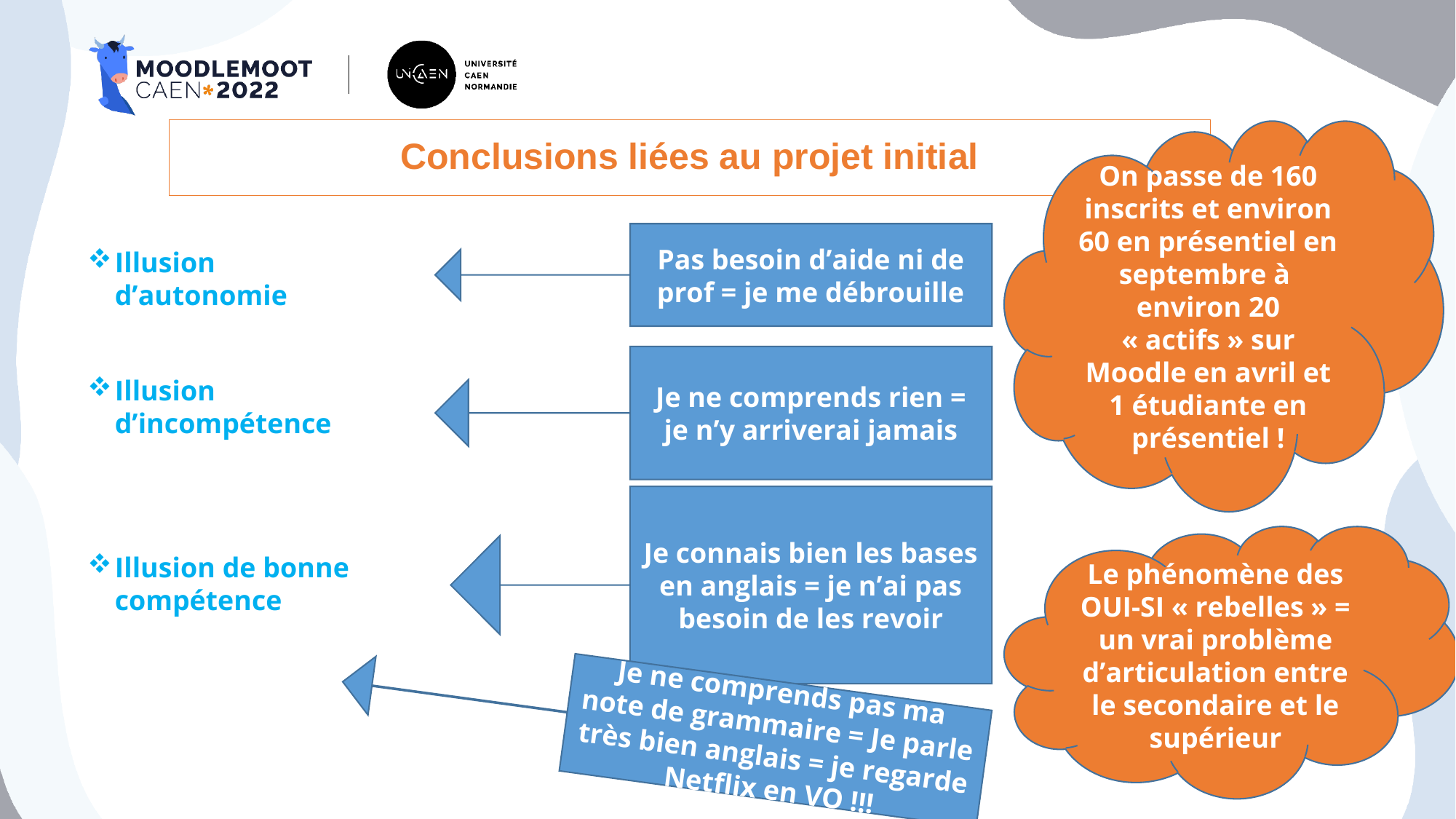

# Conclusions liées au projet initial
On passe de 160 inscrits et environ 60 en présentiel en septembre à  environ 20 « actifs » sur Moodle en avril et 1 étudiante en présentiel !

Illusion d’autonomie

Illusion d’incompétence

Illusion de bonne compétence

Pas besoin d’aide ni de prof = je me débrouille
Je ne comprends rien = je n’y arriverai jamais
Je connais bien les bases en anglais = je n’ai pas besoin de les revoir
Le phénomène des OUI-SI « rebelles » = un vrai problème d’articulation entre le secondaire et le supérieur
Je ne comprends pas ma note de grammaire = Je parle très bien anglais = je regarde Netflix en VO !!!